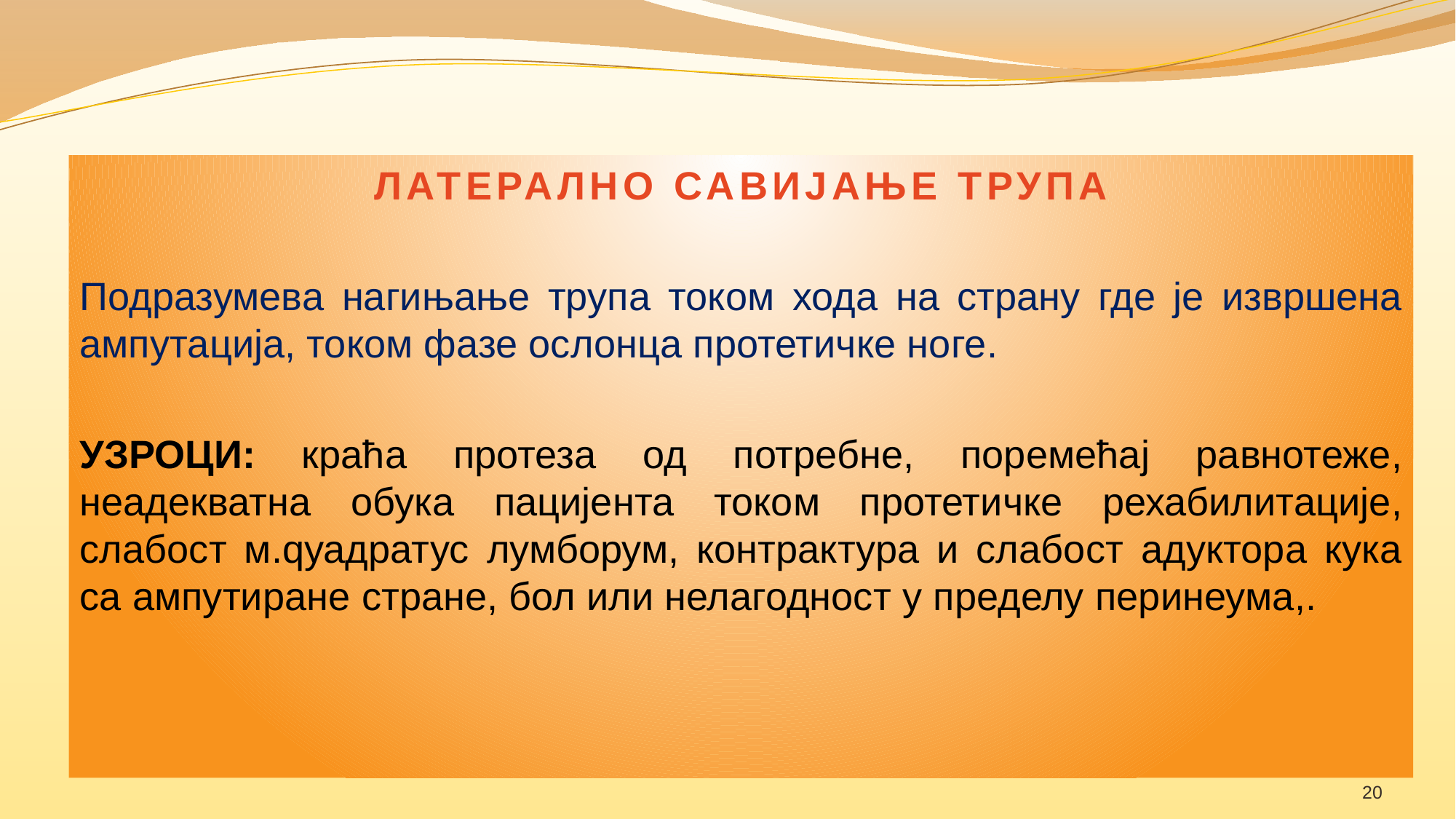

ЛАТЕРАЛНО САВИЈАЊЕ ТРУПА

Подразумева нагињање трупа током хода на страну где је извршена ампутација, током фазе ослонца протетичке ноге.

УЗРОЦИ: краћа протеза од потребне, поремећај равнотеже, неадекватна обука пацијента током протетичке рехабилитације, слабост м.qуадратус лумборум, контрактура и слабост адуктора кука са ампутиране стране, бол или нелагодност у пределу перинеума,.
20